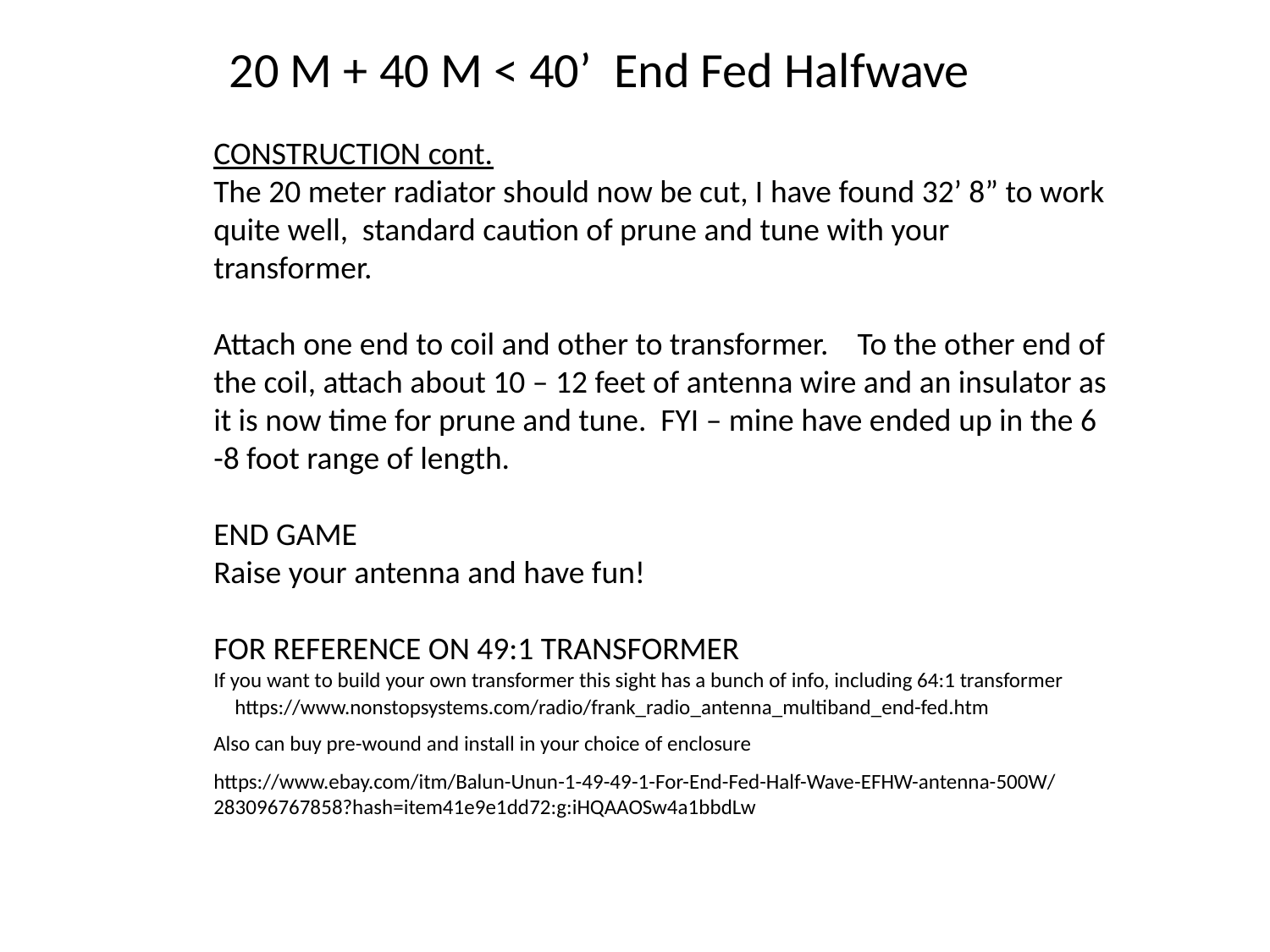

20 M + 40 M < 40’  End Fed Halfwave
CONSTRUCTION cont.
The 20 meter radiator should now be cut, I have found 32’ 8” to work quite well,  standard caution of prune and tune with your transformer.
Attach one end to coil and other to transformer.    To the other end of the coil, attach about 10 – 12 feet of antenna wire and an insulator as it is now time for prune and tune.  FYI – mine have ended up in the 6 -8 foot range of length.

END GAME
Raise your antenna and have fun!
FOR REFERENCE ON 49:1 TRANSFORMER
If you want to build your own transformer this sight has a bunch of info, including 64:1 transformer

Also can buy pre-wound and install in your choice of enclosure

https://www.nonstopsystems.com/radio/frank_radio_antenna_multiband_end-fed.htm
https://www.ebay.com/itm/Balun-Unun-1-49-49-1-For-End-Fed-Half-Wave-EFHW-antenna-500W/283096767858?hash=item41e9e1dd72:g:iHQAAOSw4a1bbdLw